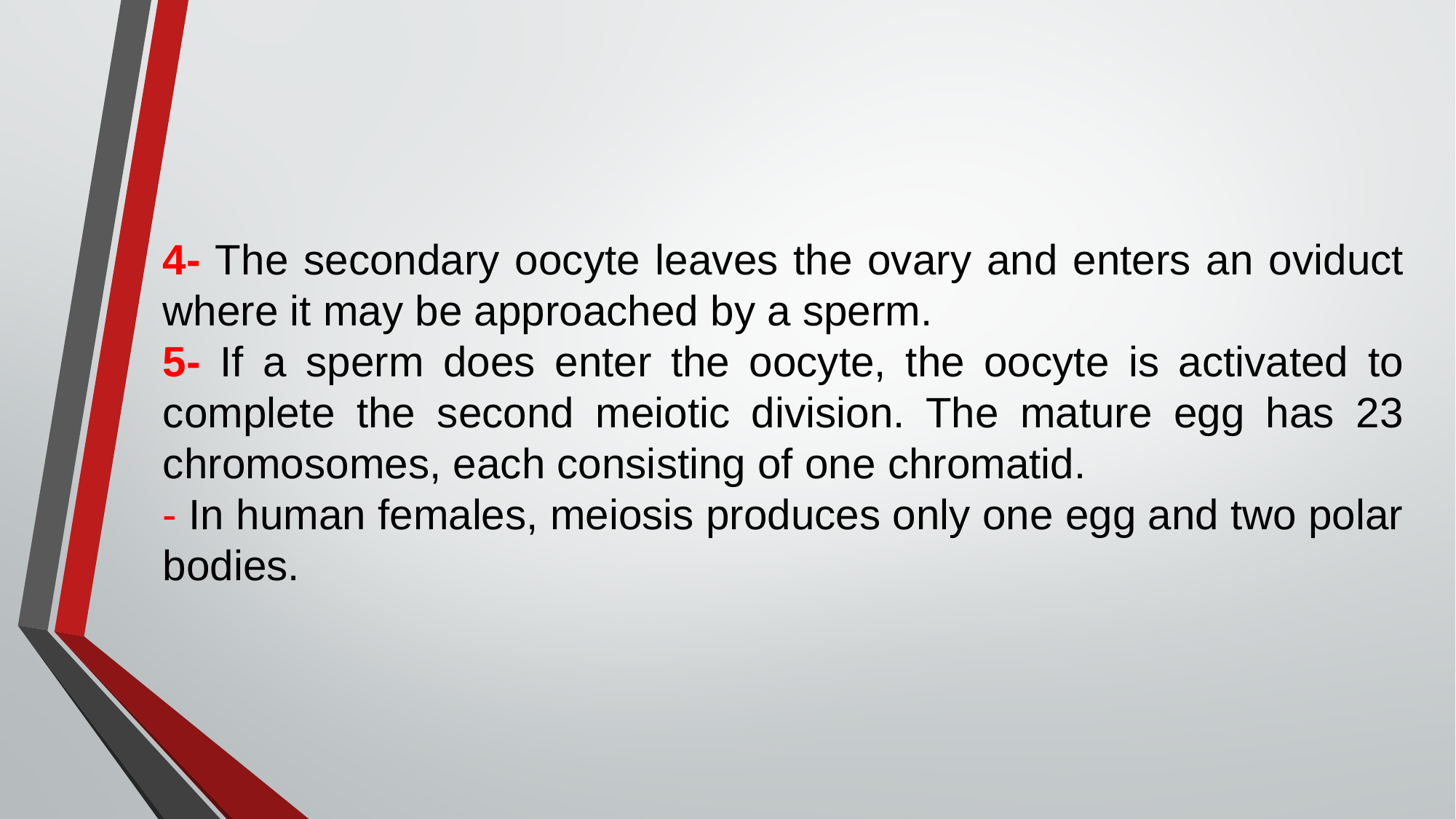

4- The secondary oocyte leaves the ovary and enters an oviduct where it may be approached by a sperm.
5- If a sperm does enter the oocyte, the oocyte is activated to complete the second meiotic division. The mature egg has 23 chromosomes, each consisting of one chromatid.
- In human females, meiosis produces only one egg and two polar bodies.